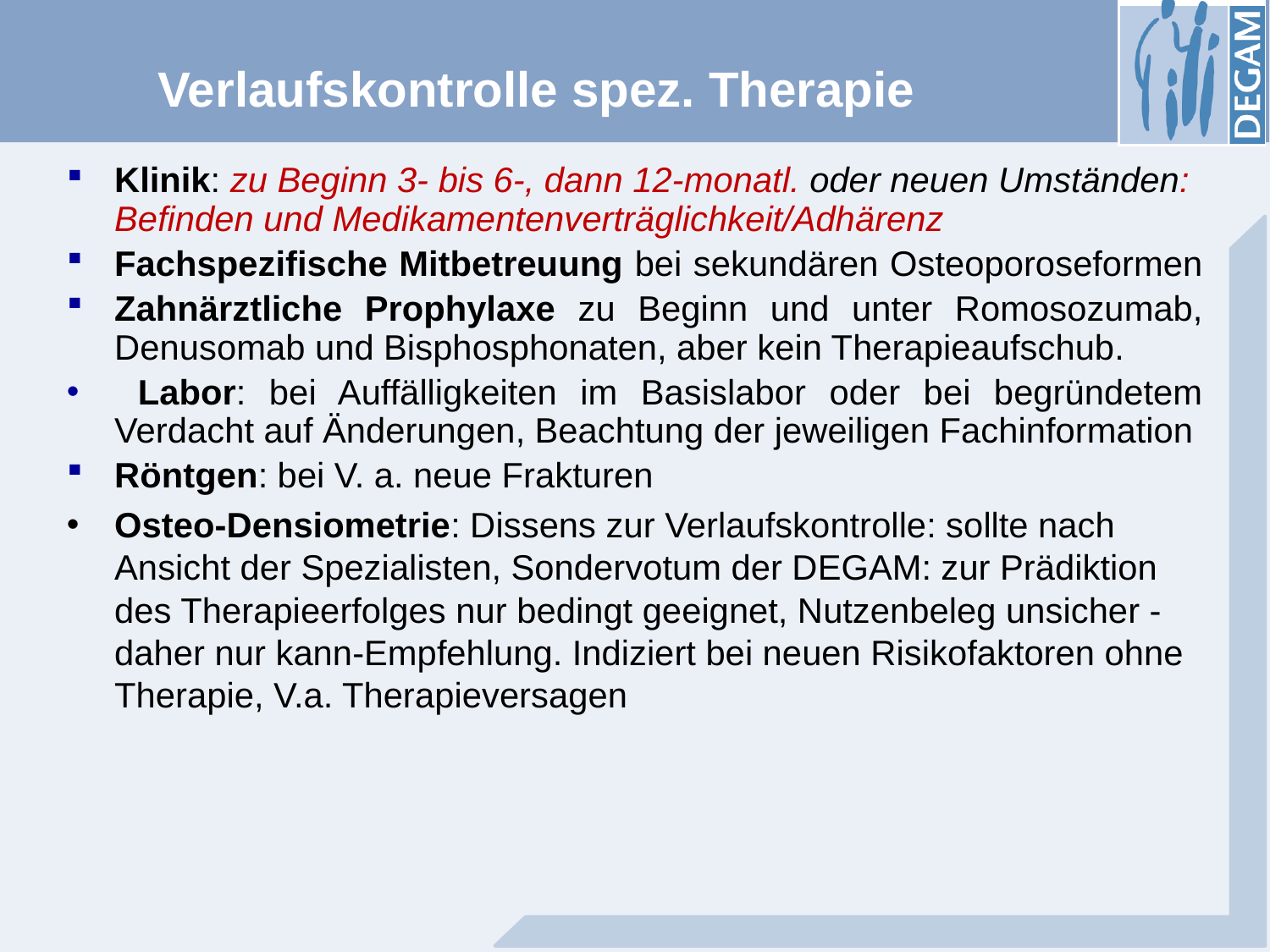

# Verlaufskontrolle spez. Therapie
Klinik: zu Beginn 3- bis 6-, dann 12-monatl. oder neuen Umständen: Befinden und Medikamentenverträglichkeit/Adhärenz
Fachspezifische Mitbetreuung bei sekundären Osteoporoseformen
Zahnärztliche Prophylaxe zu Beginn und unter Romosozumab, Denusomab und Bisphosphonaten, aber kein Therapieaufschub.
 Labor: bei Auffälligkeiten im Basislabor oder bei begründetem Verdacht auf Änderungen, Beachtung der jeweiligen Fachinformation
Röntgen: bei V. a. neue Frakturen
Osteo-Densiometrie: Dissens zur Verlaufskontrolle: sollte nach Ansicht der Spezialisten, Sondervotum der DEGAM: zur Prädiktion des Therapieerfolges nur bedingt geeignet, Nutzenbeleg unsicher - daher nur kann-Empfehlung. Indiziert bei neuen Risikofaktoren ohne Therapie, V.a. Therapieversagen